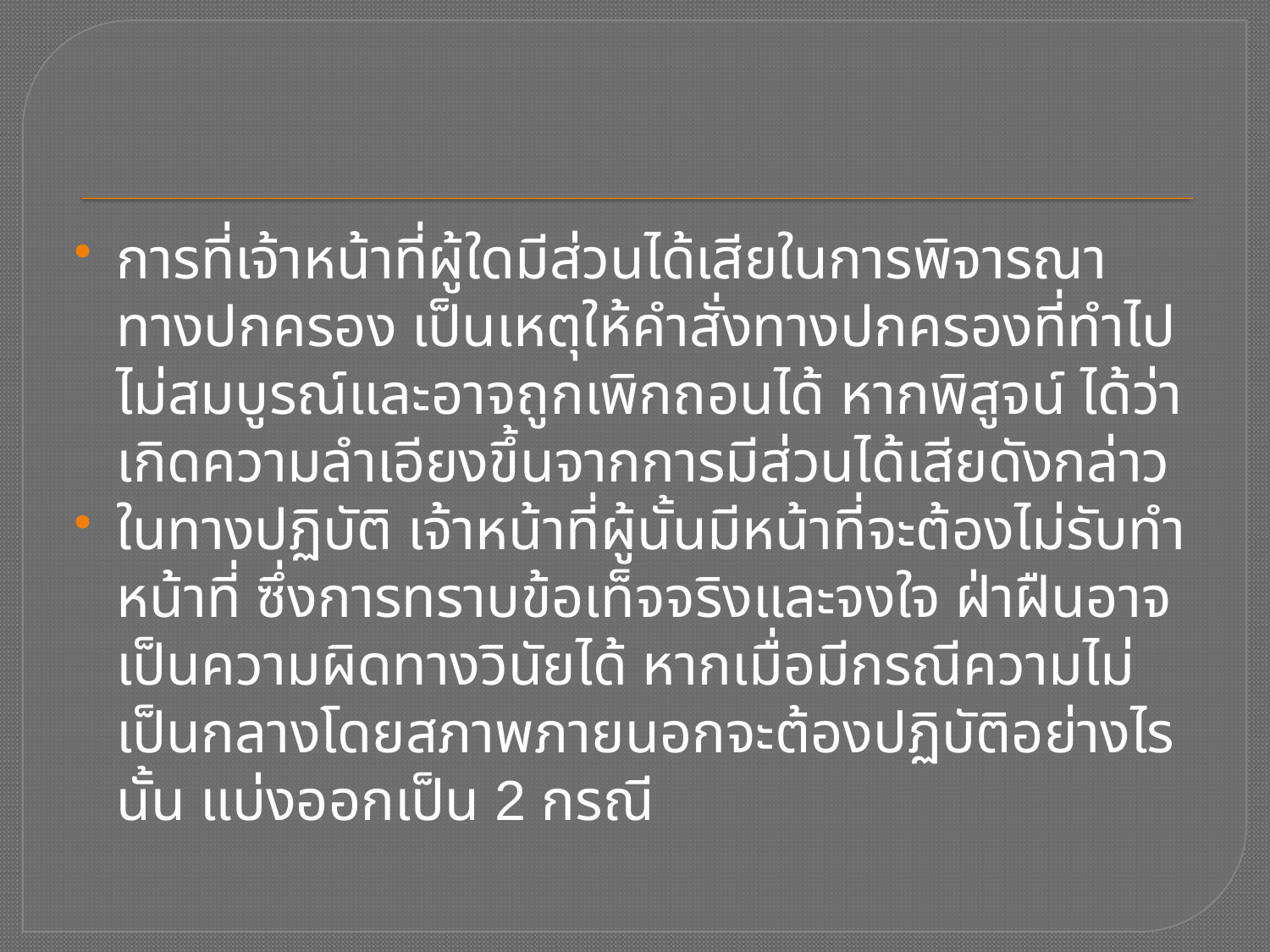

การที่เจ้าหน้าที่ผู้ใดมีส่วนได้เสียในการพิจารณาทางปกครอง เป็นเหตุให้คำสั่งทางปกครองที่ทำไปไม่สมบูรณ์และอาจถูกเพิกถอนได้ หากพิสูจน์ ได้ว่าเกิดความลำเอียงขึ้นจากการมีส่วนได้เสียดังกล่าว
ในทางปฏิบัติ เจ้าหน้าที่ผู้นั้นมีหน้าที่จะต้องไม่รับทำหน้าที่ ซึ่งการทราบข้อเท็จจริงและจงใจ ฝ่าฝืนอาจเป็นความผิดทางวินัยได้ หากเมื่อมีกรณีความไม่เป็นกลางโดยสภาพภายนอกจะต้องปฏิบัติอย่างไรนั้น แบ่งออกเป็น 2 กรณี